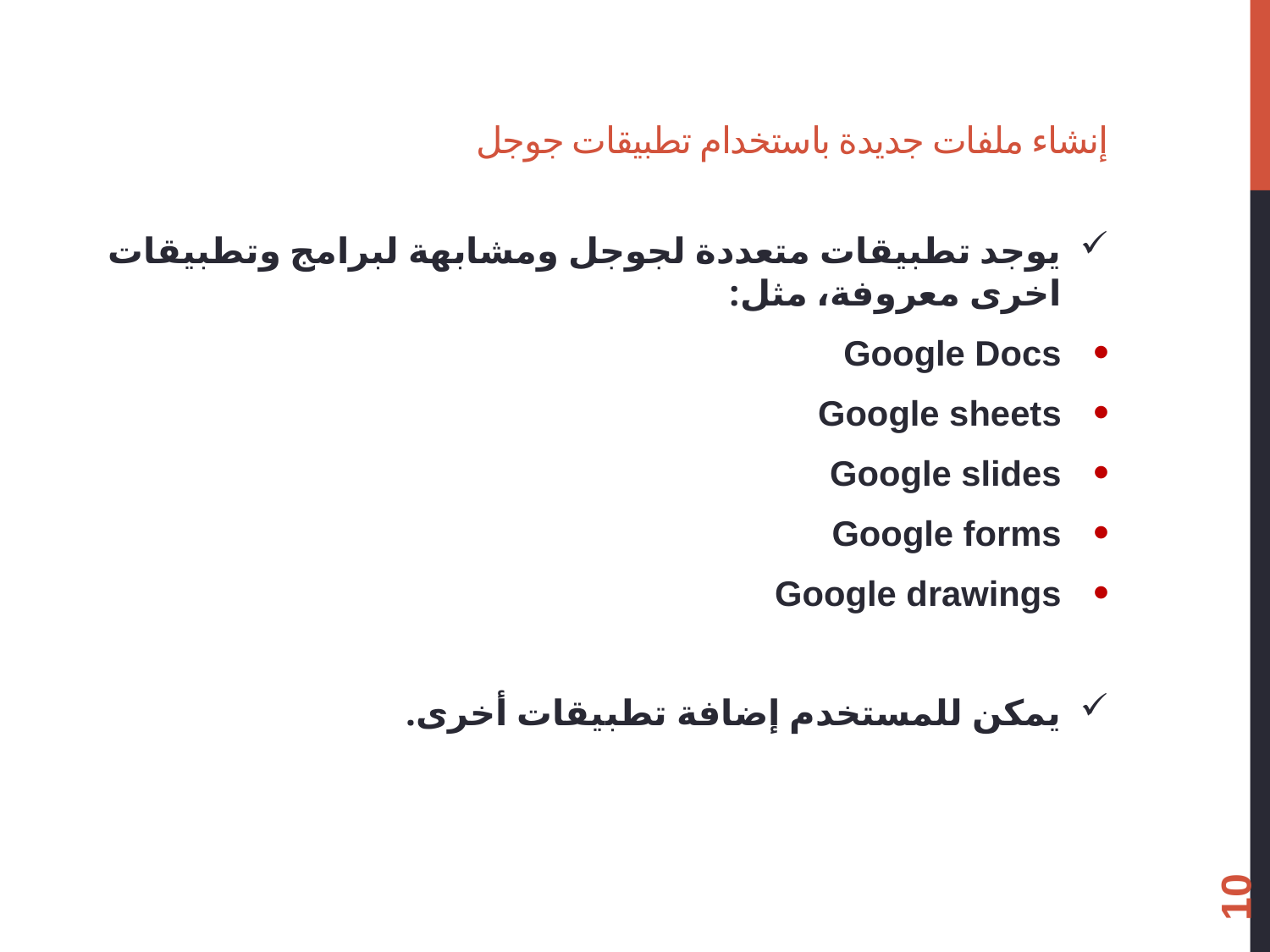

# إنشاء ملفات جديدة باستخدام تطبيقات جوجل
يوجد تطبيقات متعددة لجوجل ومشابهة لبرامج وتطبيقات اخرى معروفة، مثل:
Google Docs
Google sheets
Google slides
Google forms
Google drawings

يمكن للمستخدم إضافة تطبيقات أخرى.
10